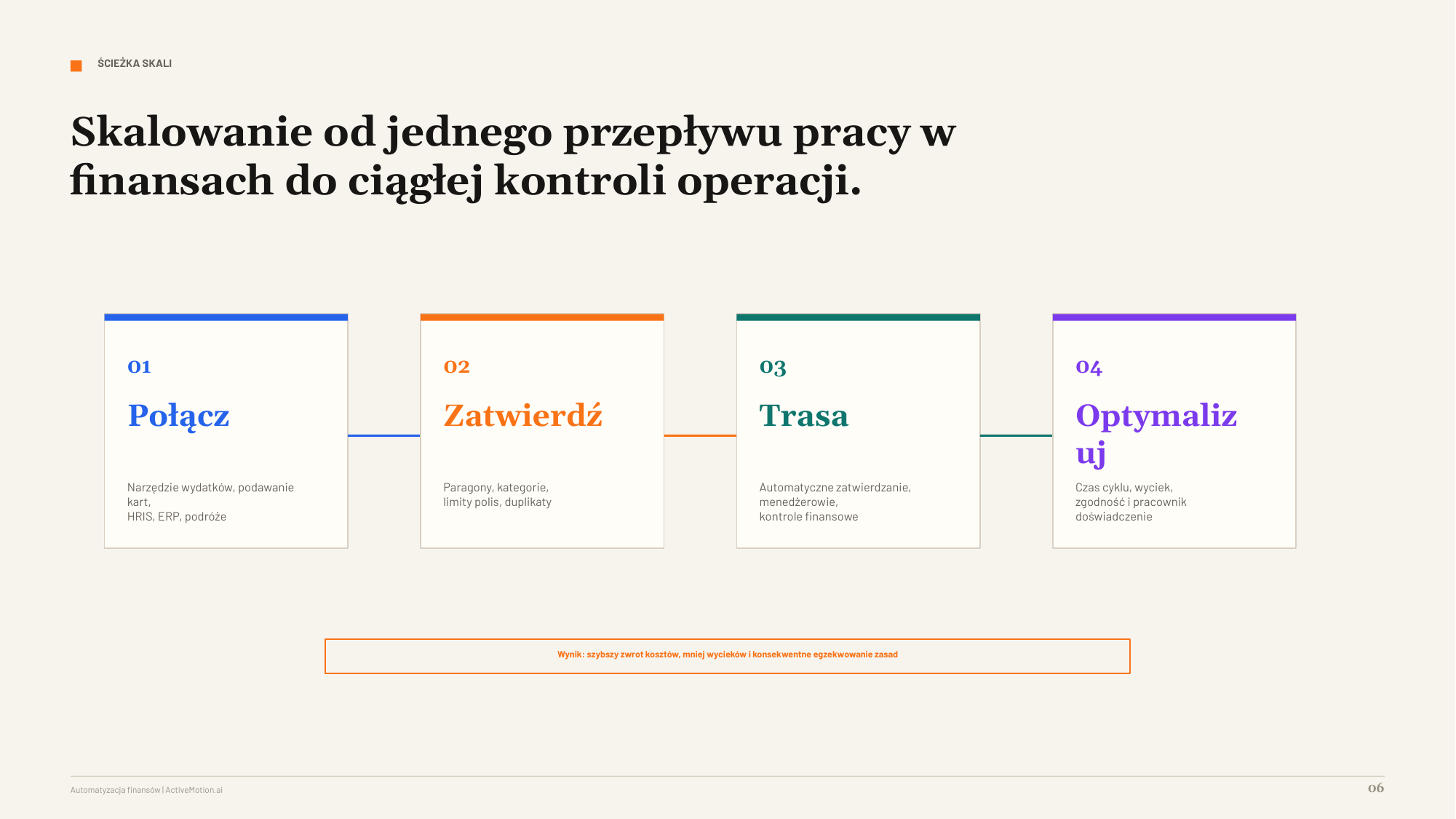

ŚCIEŻKA SKALI

Skalowanie od jednego przepływu pracy w finansach do ciągłej kontroli operacji.

01
02
03
04
Połącz
Zatwierdź
Trasa
Optymalizuj

Narzędzie wydatków, podawanie kart,
HRIS, ERP, podróże
Paragony, kategorie,
limity polis, duplikaty
Automatyczne zatwierdzanie, menedżerowie,
kontrole finansowe
Czas cyklu, wyciek,
zgodność i pracownik
doświadczenie

Wynik: szybszy zwrot kosztów, mniej wycieków i konsekwentne egzekwowanie zasad

06
Automatyzacja finansów | ActiveMotion.ai